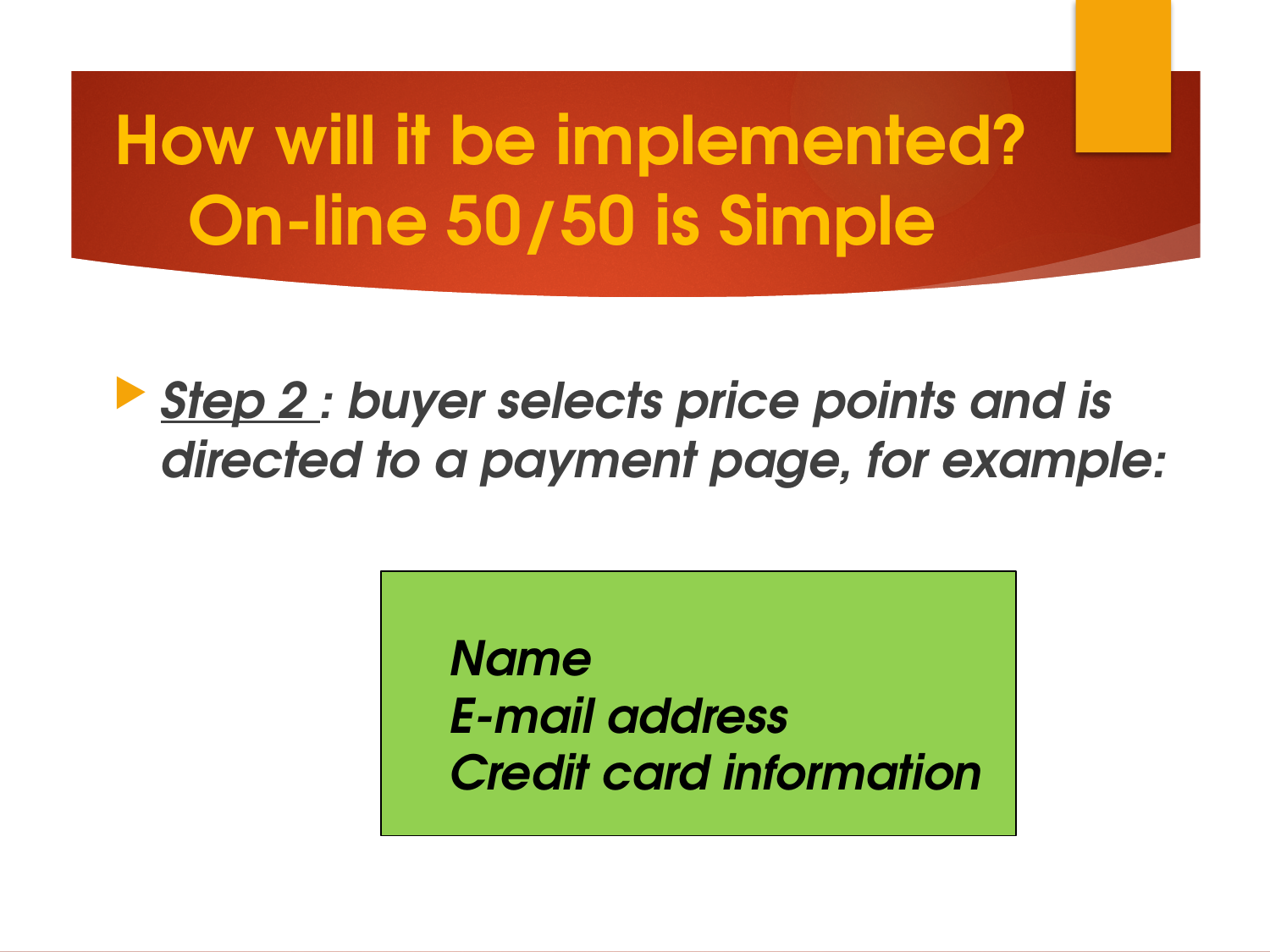

#
How will it be implemented?
On-line 50/50 is Simple

Step 2 : buyer selects price points and is directed to a payment page, for example:

Name
E-mail address
Credit card information